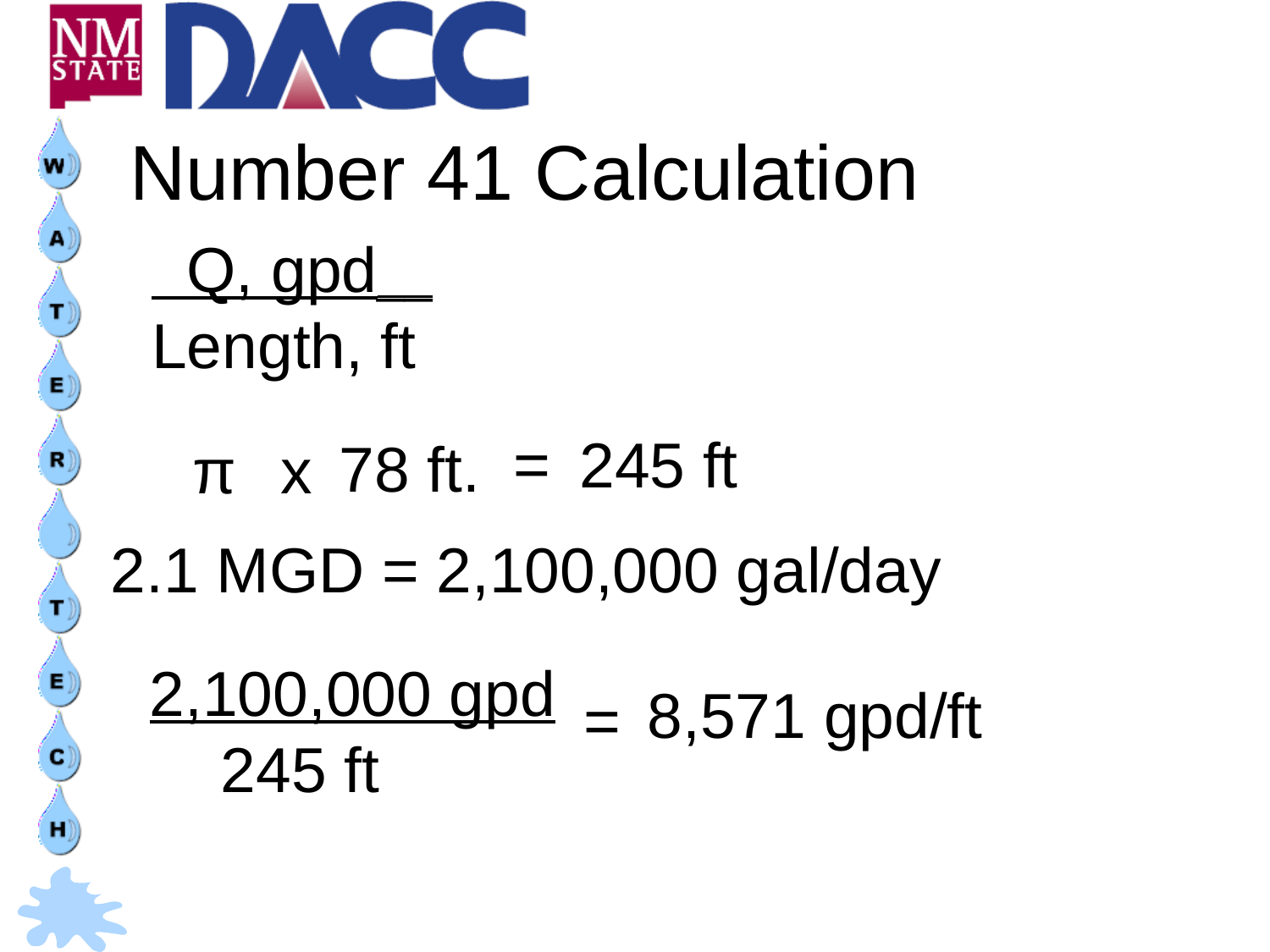

Number 41 Calculation
  Q, gpd__
Length, ft
=
245 ft
78 ft.
π
x
2.1 MGD = 2,100,000 gal/day
2,100,000 gpd
       245 ft
8,571 gpd/ft
=